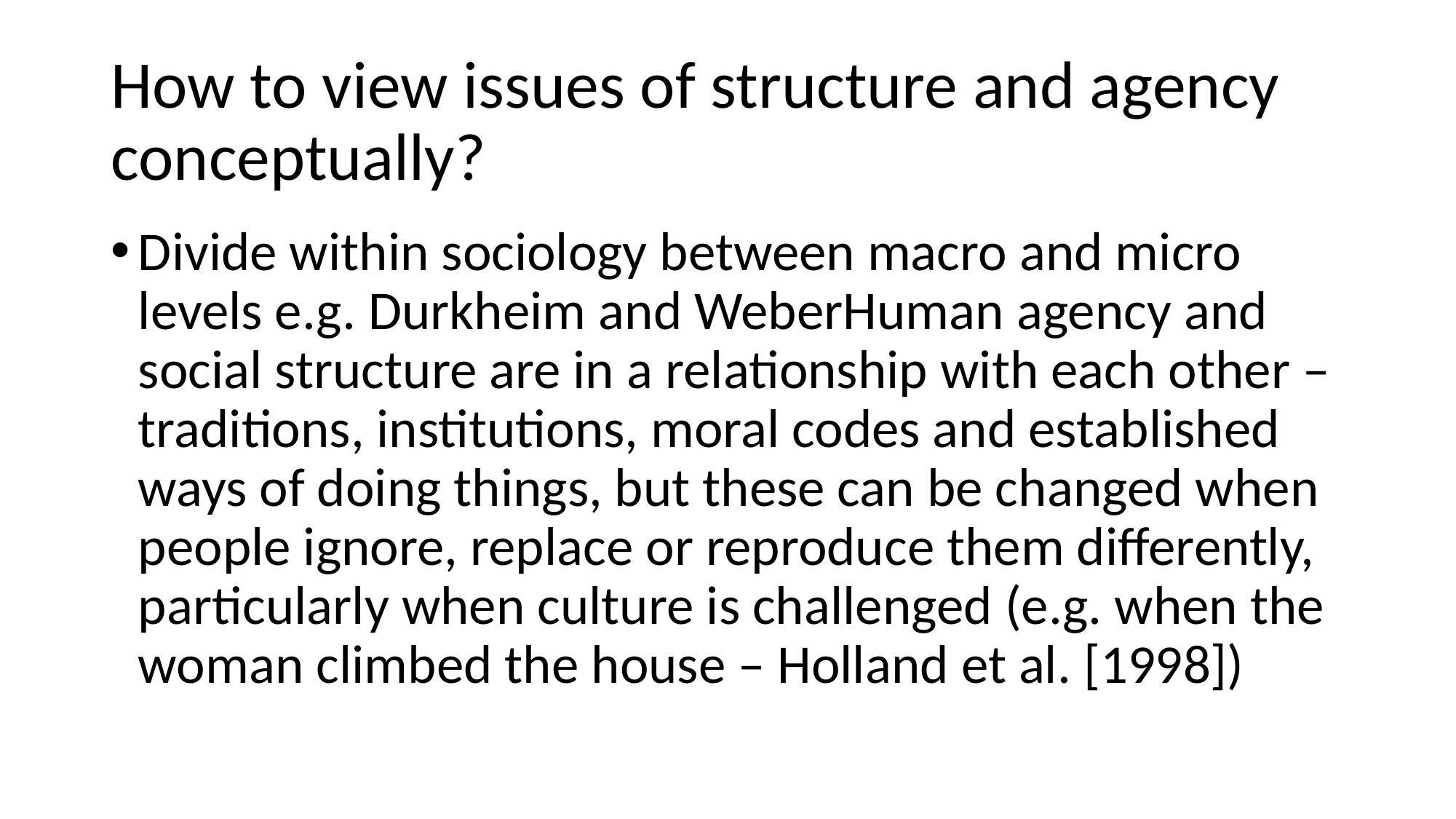

# How to view issues of structure and agency conceptually?
Divide within sociology between macro and micro levels e.g. Durkheim and WeberHuman agency and social structure are in a relationship with each other – traditions, institutions, moral codes and established ways of doing things, but these can be changed when people ignore, replace or reproduce them differently, particularly when culture is challenged (e.g. when the woman climbed the house – Holland et al. [1998])